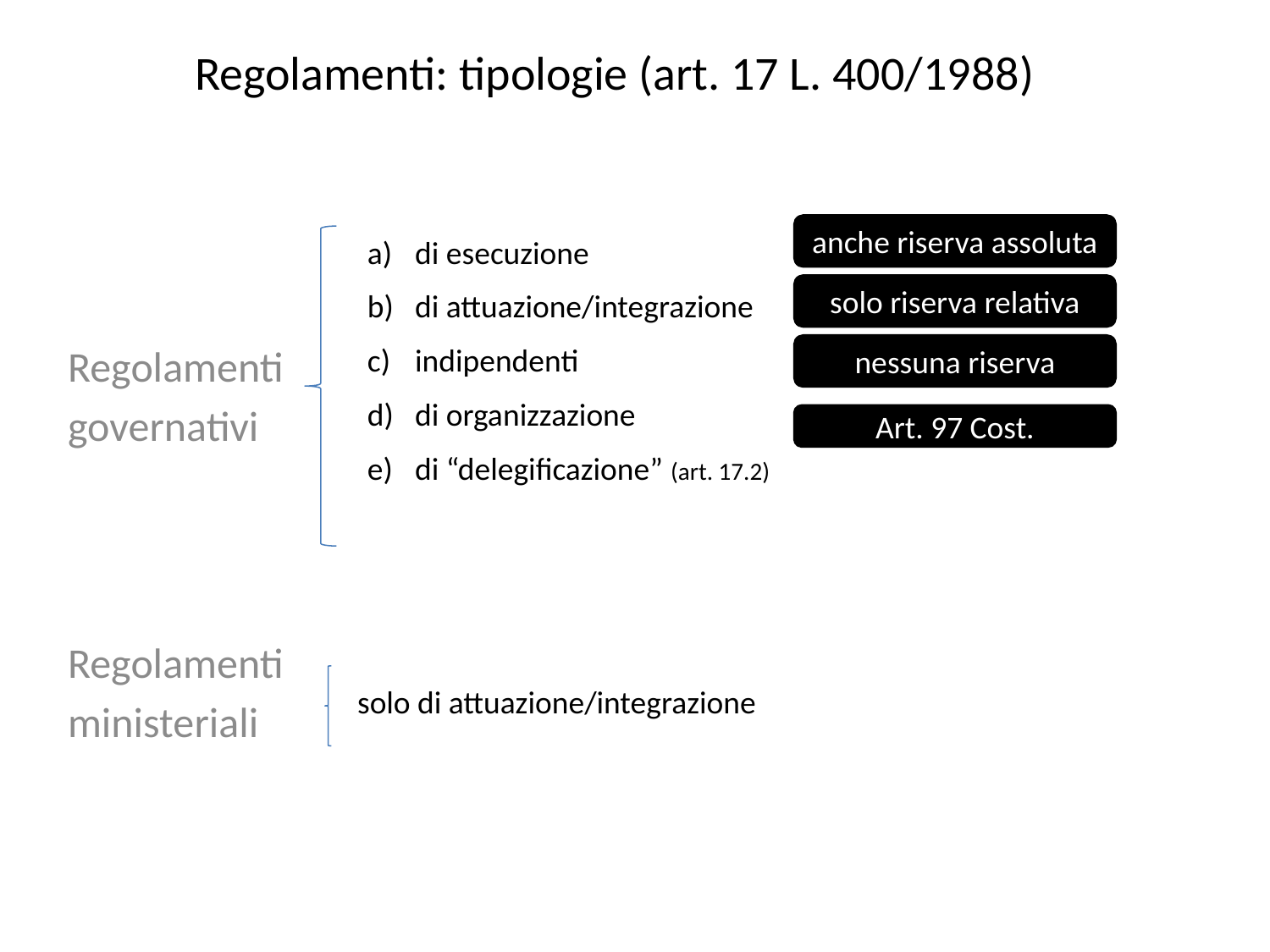

# Regolamenti: tipologie (art. 17 L. 400/1988)

Regolamenti
governativi

Regolamenti
ministeriali
anche riserva assoluta

di esecuzione
di attuazione/integrazione
indipendenti
di organizzazione
di “delegificazione” (art. 17.2)
solo riserva relativa
nessuna riserva
Art. 97 Cost.

solo di attuazione/integrazione